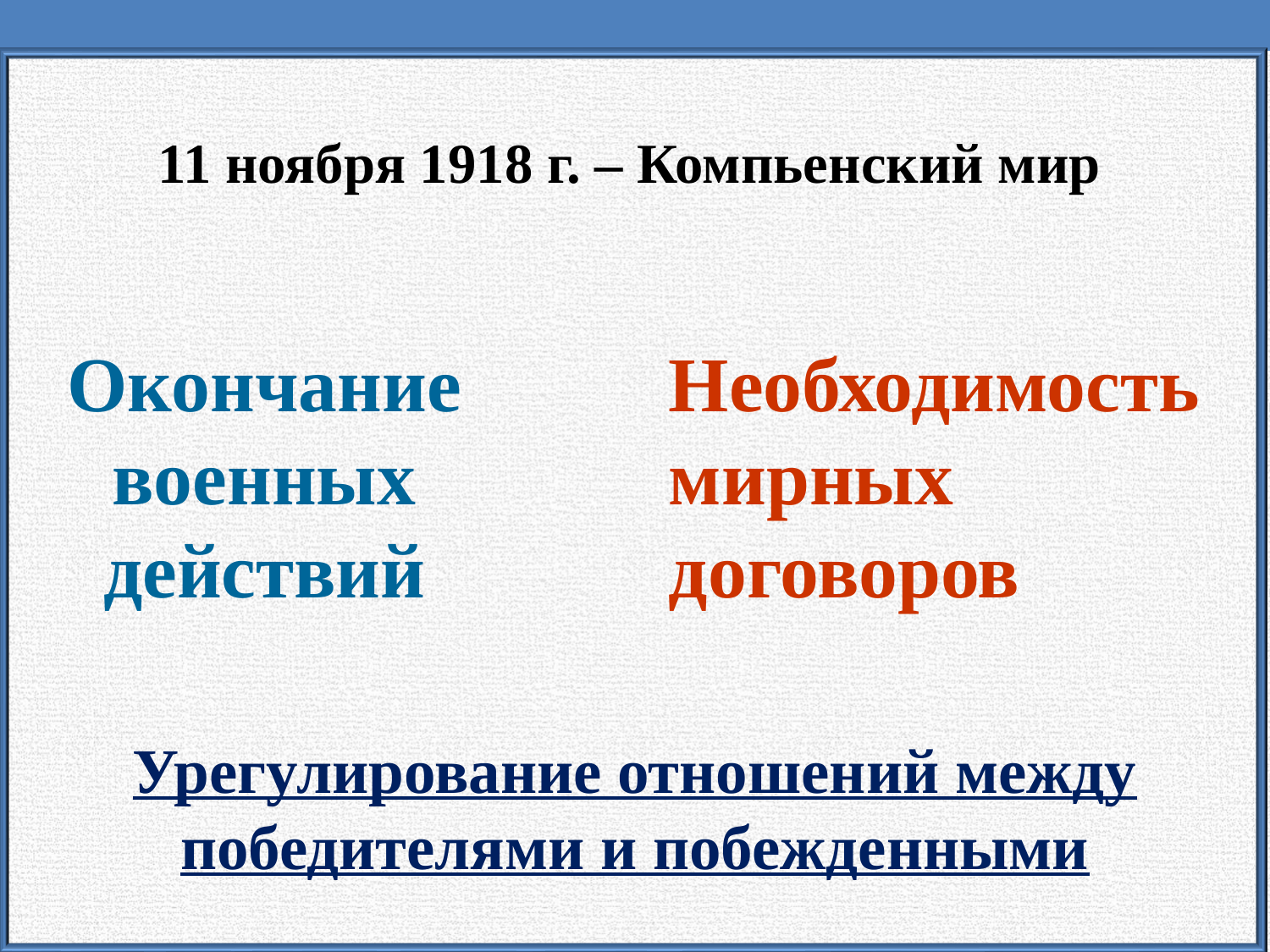

11 ноября 1918 г. – Компьенский мир
Окончание военных действий
Необходимость мирных договоров
Урегулирование отношений между победителями и побежденными